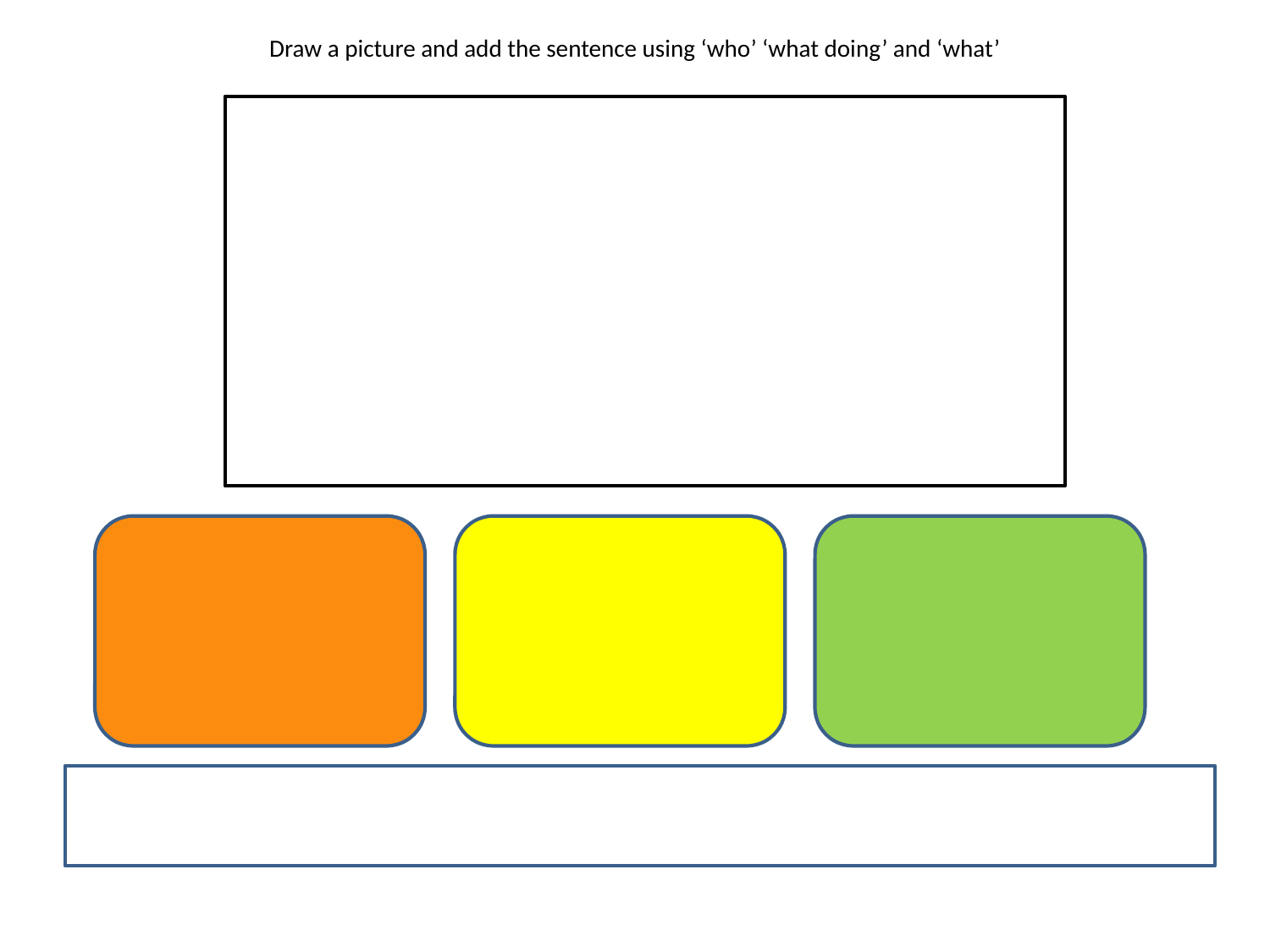

Draw a picture and add the sentence using ‘who’ ‘what doing’ and ‘what’